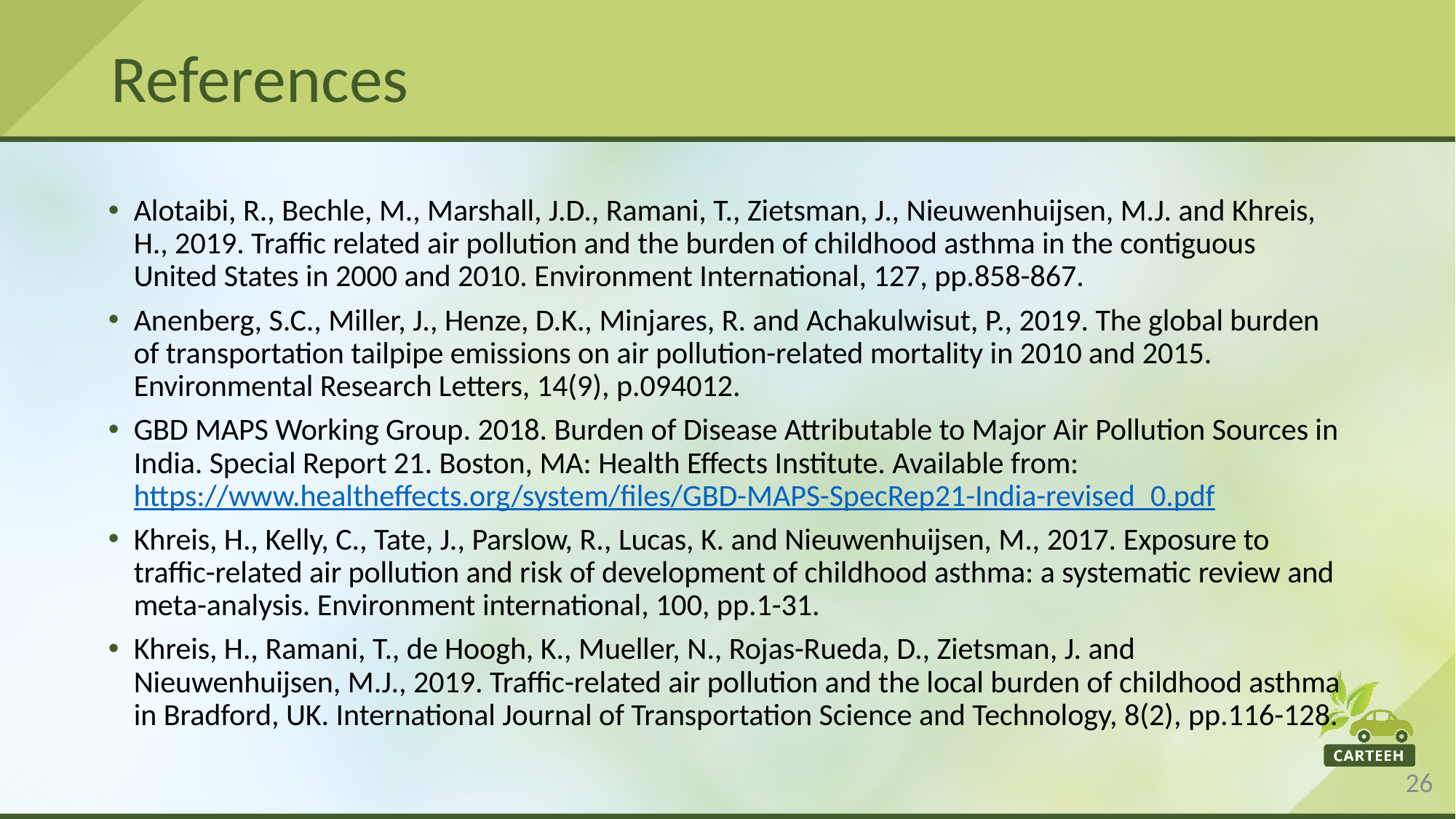

# References
Alotaibi, R., Bechle, M., Marshall, J.D., Ramani, T., Zietsman, J., Nieuwenhuijsen, M.J. and Khreis, H., 2019. Traffic related air pollution and the burden of childhood asthma in the contiguous United States in 2000 and 2010. Environment International, 127, pp.858-867.
Anenberg, S.C., Miller, J., Henze, D.K., Minjares, R. and Achakulwisut, P., 2019. The global burden of transportation tailpipe emissions on air pollution-related mortality in 2010 and 2015. Environmental Research Letters, 14(9), p.094012.
GBD MAPS Working Group. 2018. Burden of Disease Attributable to Major Air Pollution Sources in India. Special Report 21. Boston, MA: Health Effects Institute. Available from: https://www.healtheffects.org/system/files/GBD-MAPS-SpecRep21-India-revised_0.pdf
Khreis, H., Kelly, C., Tate, J., Parslow, R., Lucas, K. and Nieuwenhuijsen, M., 2017. Exposure to traffic-related air pollution and risk of development of childhood asthma: a systematic review and meta-analysis. Environment international, 100, pp.1-31.
Khreis, H., Ramani, T., de Hoogh, K., Mueller, N., Rojas-Rueda, D., Zietsman, J. and Nieuwenhuijsen, M.J., 2019. Traffic-related air pollution and the local burden of childhood asthma in Bradford, UK. International Journal of Transportation Science and Technology, 8(2), pp.116-128.